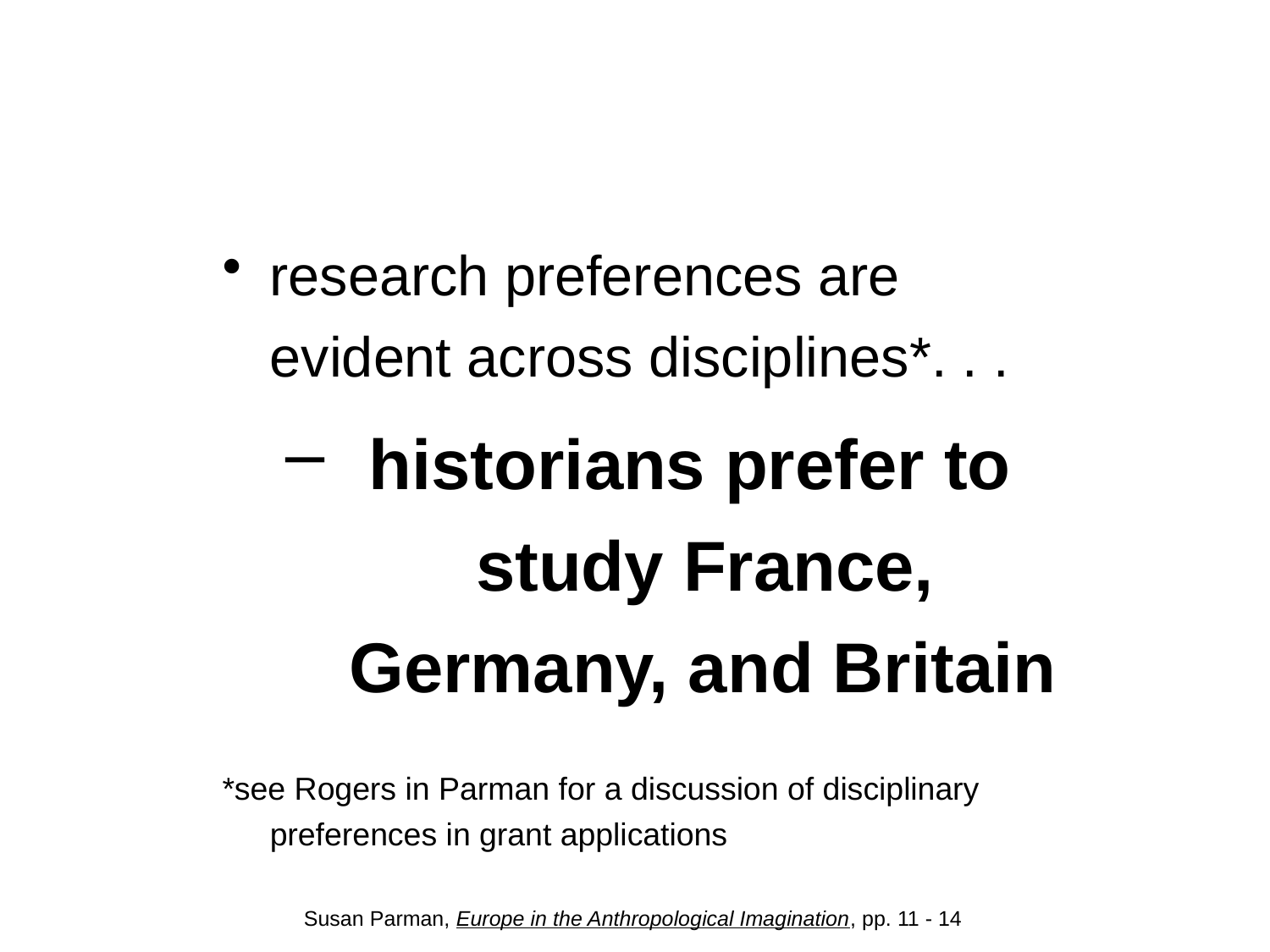

#
research preferences are evident across disciplines*. . .
 historians prefer to  	study France,   Germany, and Britain

*see Rogers in Parman for a discussion of disciplinary preferences in grant applications
Susan Parman, Europe in the Anthropological Imagination, pp. 11 - 14